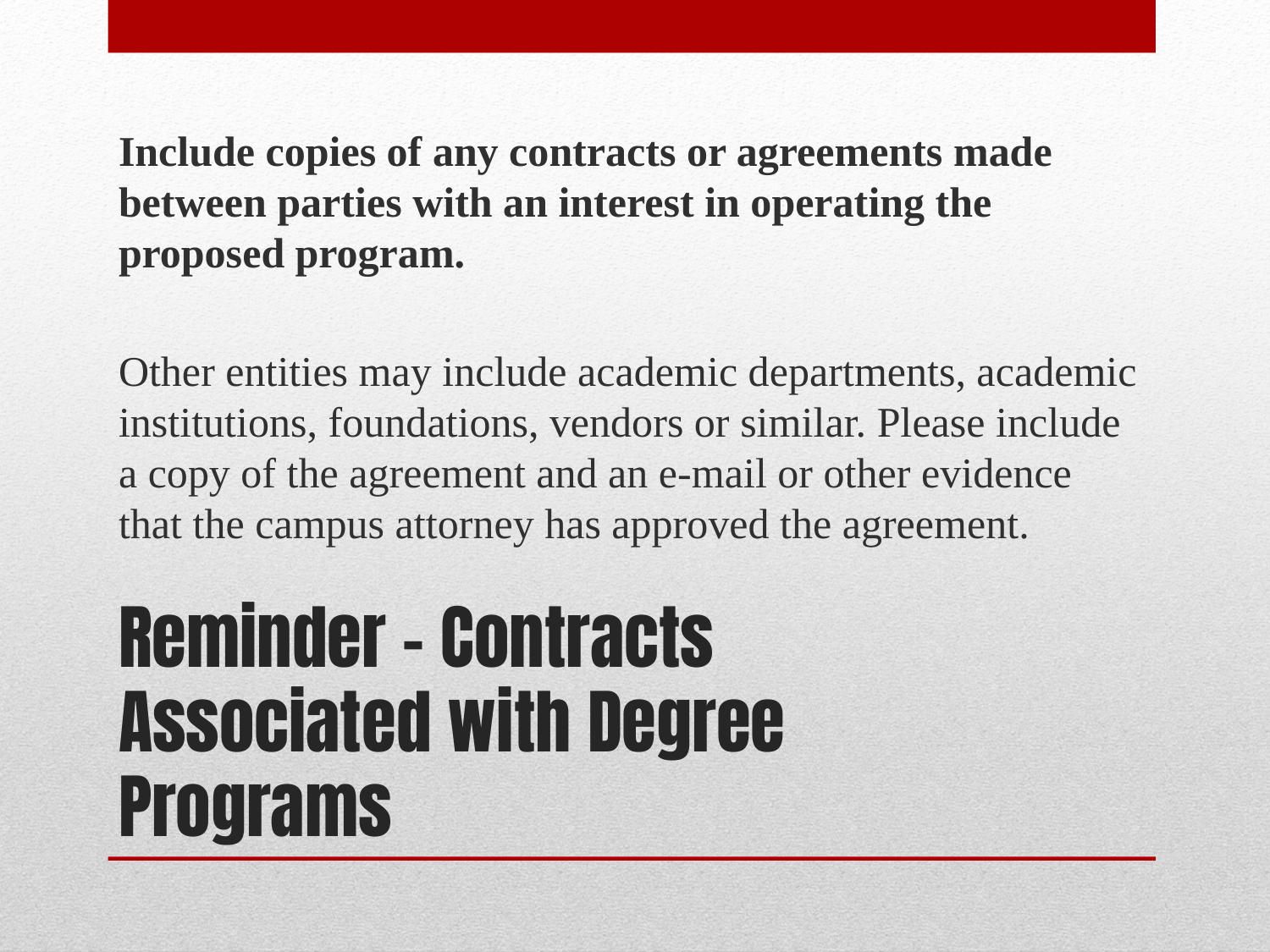

Include copies of any contracts or agreements made between parties with an interest in operating the proposed program.

Other entities may include academic departments, academic institutions, foundations, vendors or similar. Please include a copy of the agreement and an e-mail or other evidence that the campus attorney has approved the agreement.

# Reminder - Contracts Associated with Degree Programs